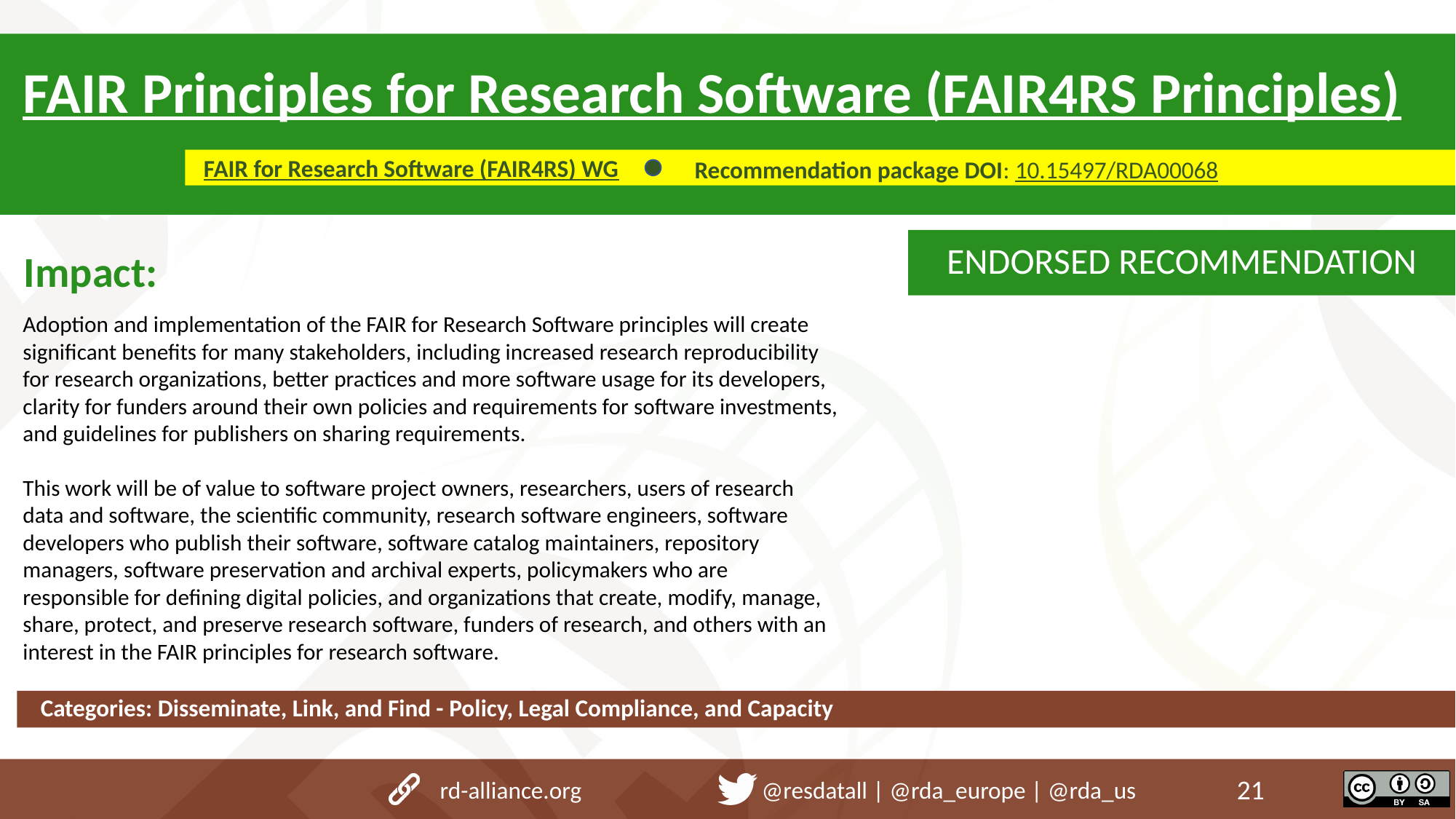

FAIR Principles for Research Software (FAIR4RS Principles)
FAIR for Research Software (FAIR4RS) WG
Recommendation package DOI: 10.15497/RDA00068

ENDORSED RECOMMENDATION
Impact:
Adoption and implementation of the FAIR for Research Software principles will create significant benefits for many stakeholders, including increased research reproducibility for research organizations, better practices and more software usage for its developers, clarity for funders around their own policies and requirements for software investments, and guidelines for publishers on sharing requirements.

This work will be of value to software project owners, researchers, users of research data and software, the scientific community, research software engineers, software developers who publish their software, software catalog maintainers, repository managers, software preservation and archival experts, policymakers who are responsible for defining digital policies, and organizations that create, modify, manage, share, protect, and preserve research software, funders of research, and others with an interest in the FAIR principles for research software.
Categories: Disseminate, Link, and Find - Policy, Legal Compliance, and Capacity

rd-alliance.org                                 @resdatall | @rda_europe | @rda_us
21